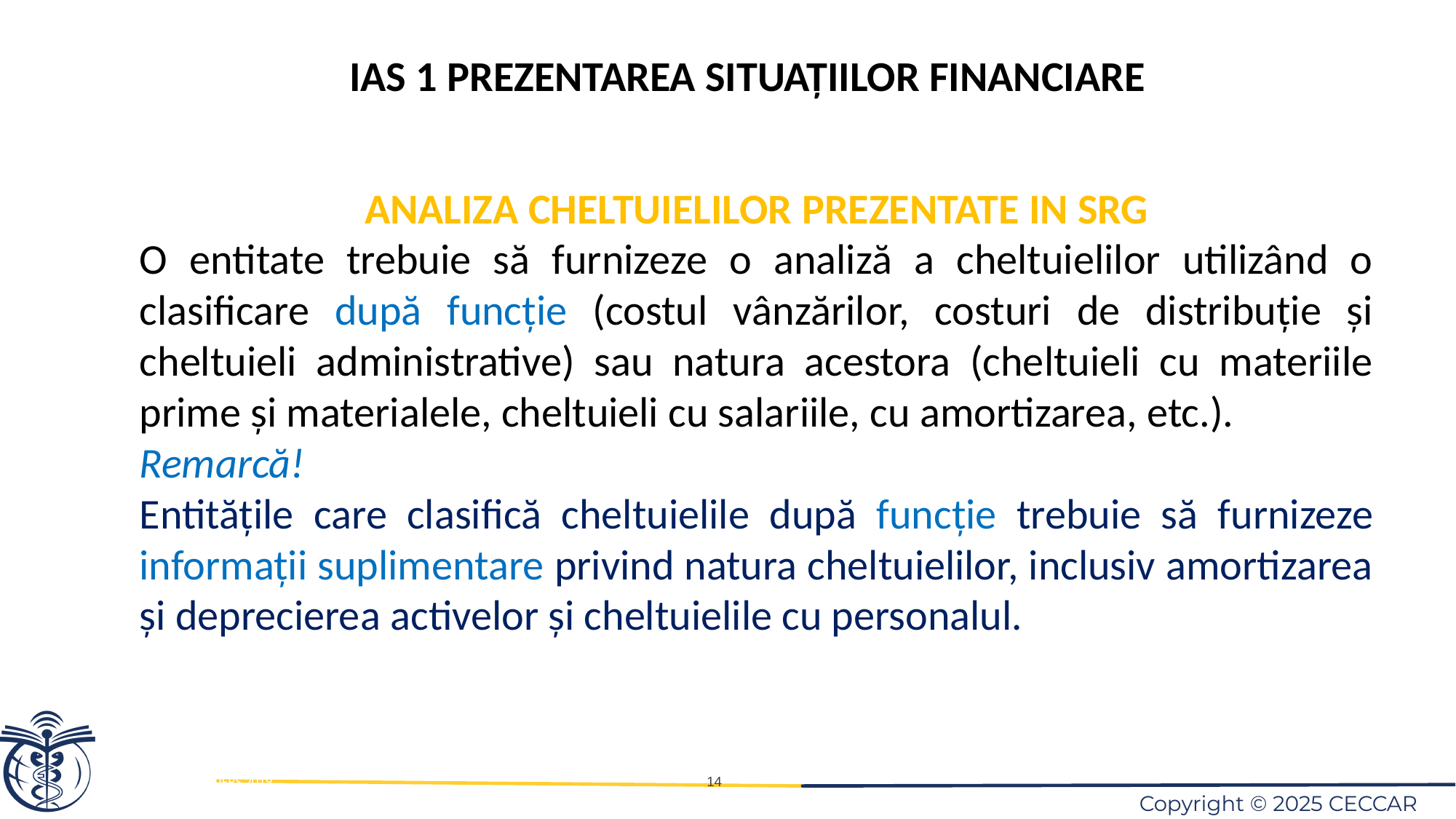

IAS 1 PREZENTAREA SITUAȚIILOR FINANCIARE
ANALIZA CHELTUIELILOR PREZENTATE IN SRG
O entitate trebuie să furnizeze o analiză a cheltuielilor utilizând o clasificare după funcţie (costul vânzărilor, costuri de distribuţie şi cheltuieli administrative) sau natura acestora (cheltuieli cu materiile prime şi materialele, cheltuieli cu salariile, cu amortizarea, etc.).
Remarcă!
Entităţile care clasifică cheltuielile după funcţie trebuie să furnizeze informaţii suplimentare privind natura cheltuielilor, inclusiv amortizarea şi deprecierea activelor şi cheltuielile cu personalul.

IFRS 2019
14